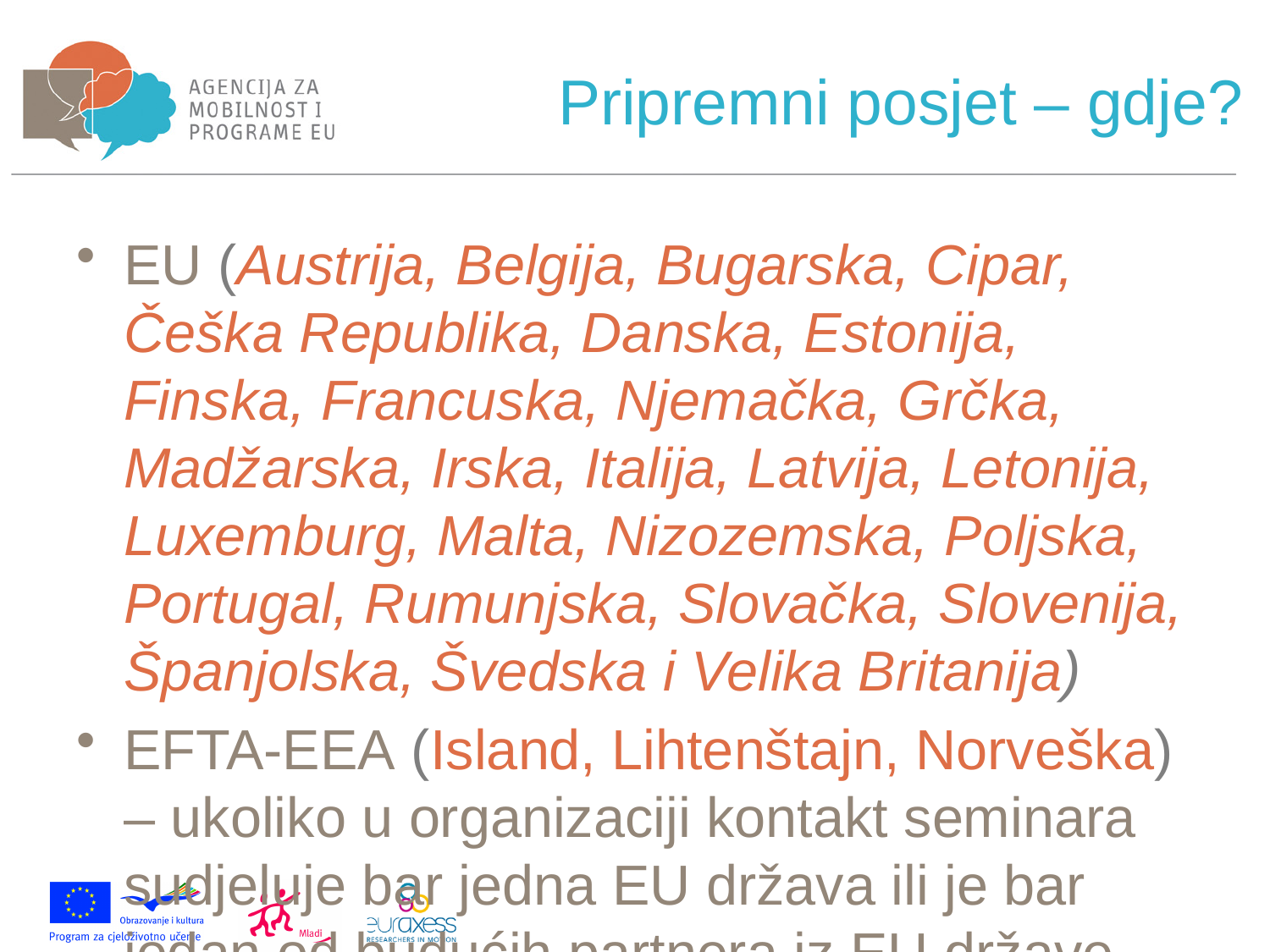

# Pripremni posjet – gdje?
EU (Austrija, Belgija, Bugarska, Cipar, Češka Republika, Danska, Estonija, Finska, Francuska, Njemačka, Grčka, Madžarska, Irska, Italija, Latvija, Letonija, Luxemburg, Malta, Nizozemska, Poljska, Portugal, Rumunjska, Slovačka, Slovenija, Španjolska, Švedska i Velika Britanija)
EFTA-EEA (Island, Lihtenštajn, Norveška) – ukoliko u organizaciji kontakt seminara sudjeluje bar jedna EU država ili je bar jedan od budućih partnera iz EU države.
Turska